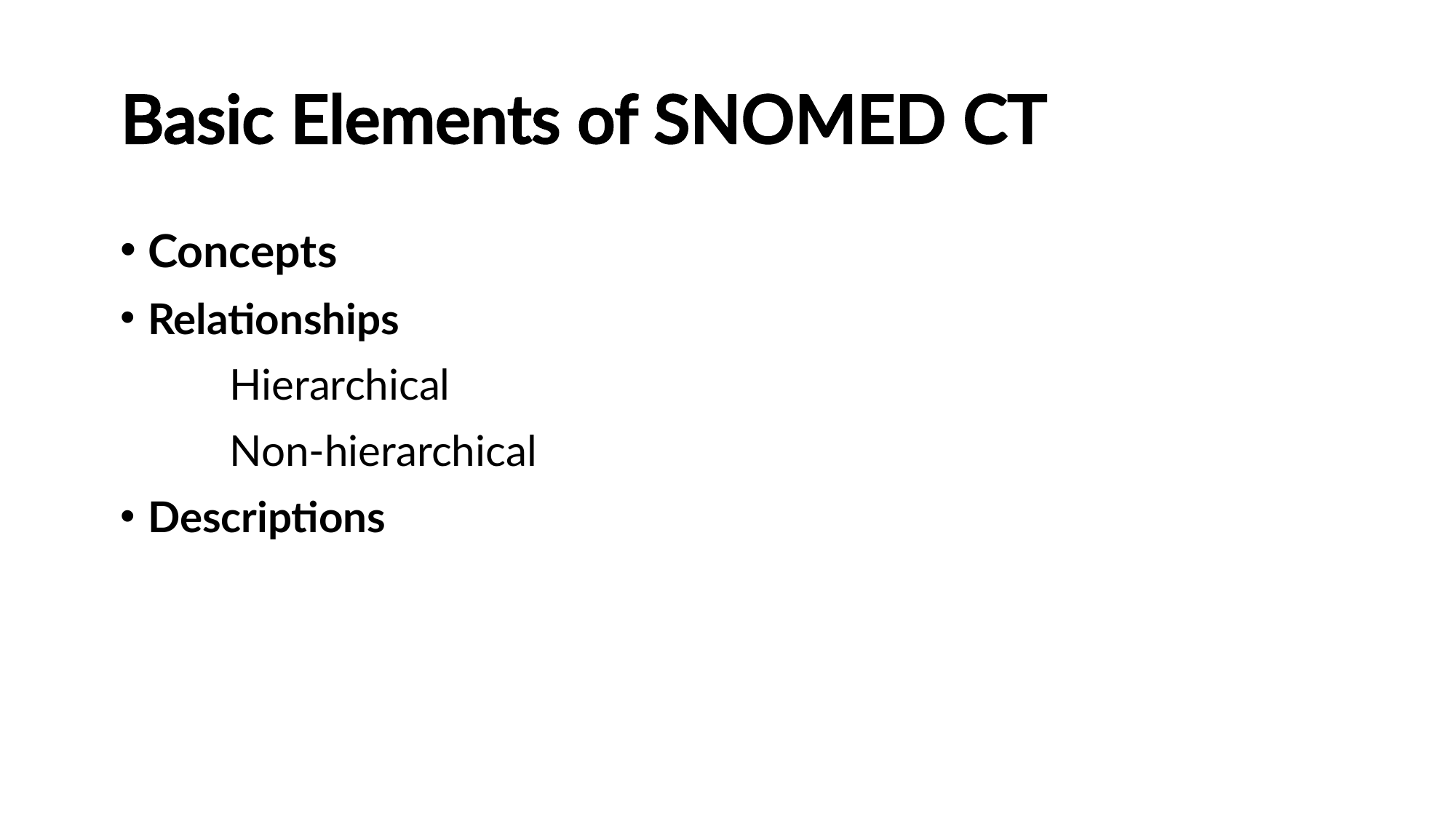

# Basic Elements of SNOMED CT
Concepts
Relationships
	Hierarchical
	Non-hierarchical
Descriptions